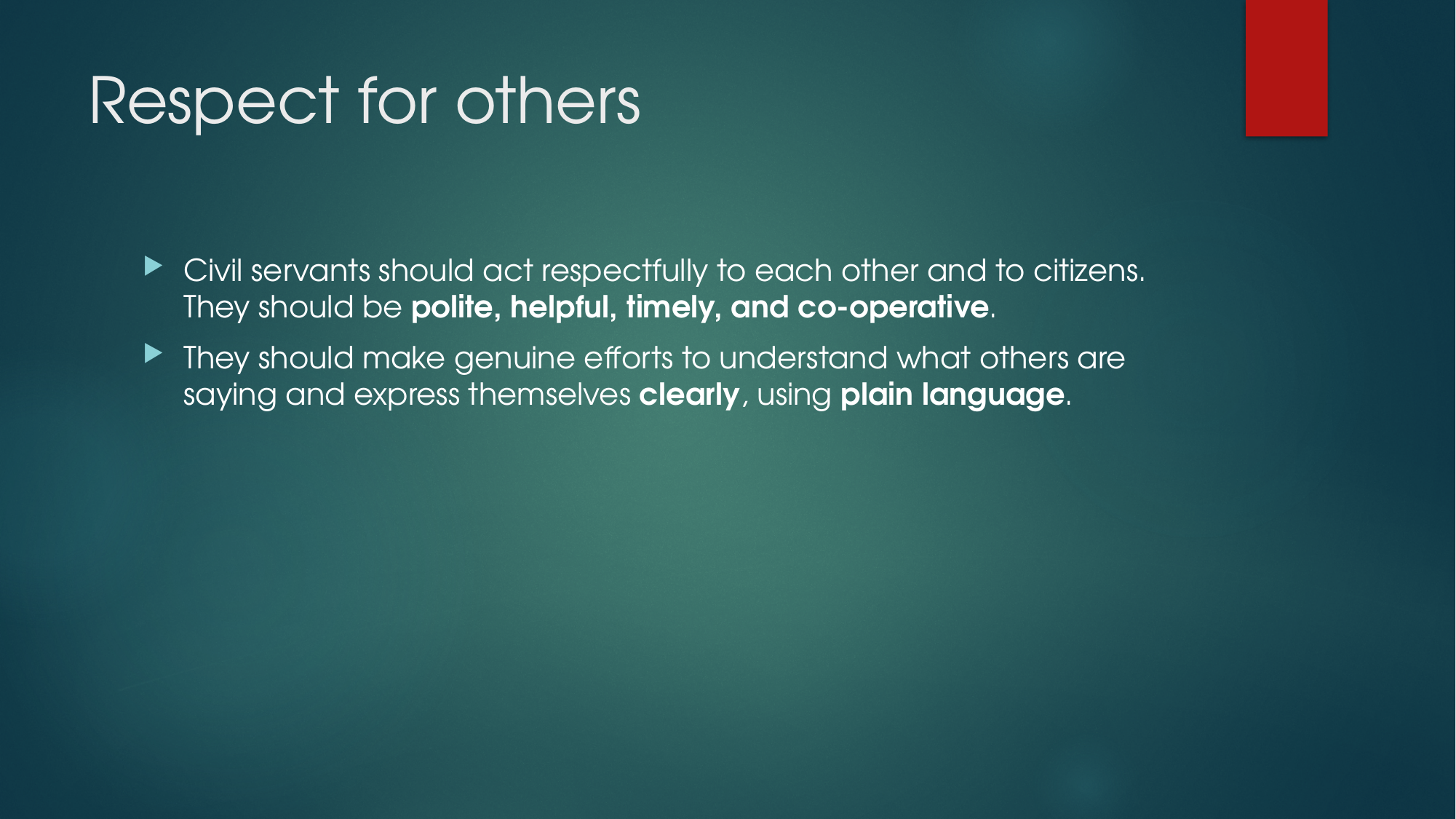

# Respect for others
Civil servants should act respectfully to each other and to citizens. They should be polite, helpful, timely, and co-operative.
They should make genuine efforts to understand what others are saying and express themselves clearly, using plain language.